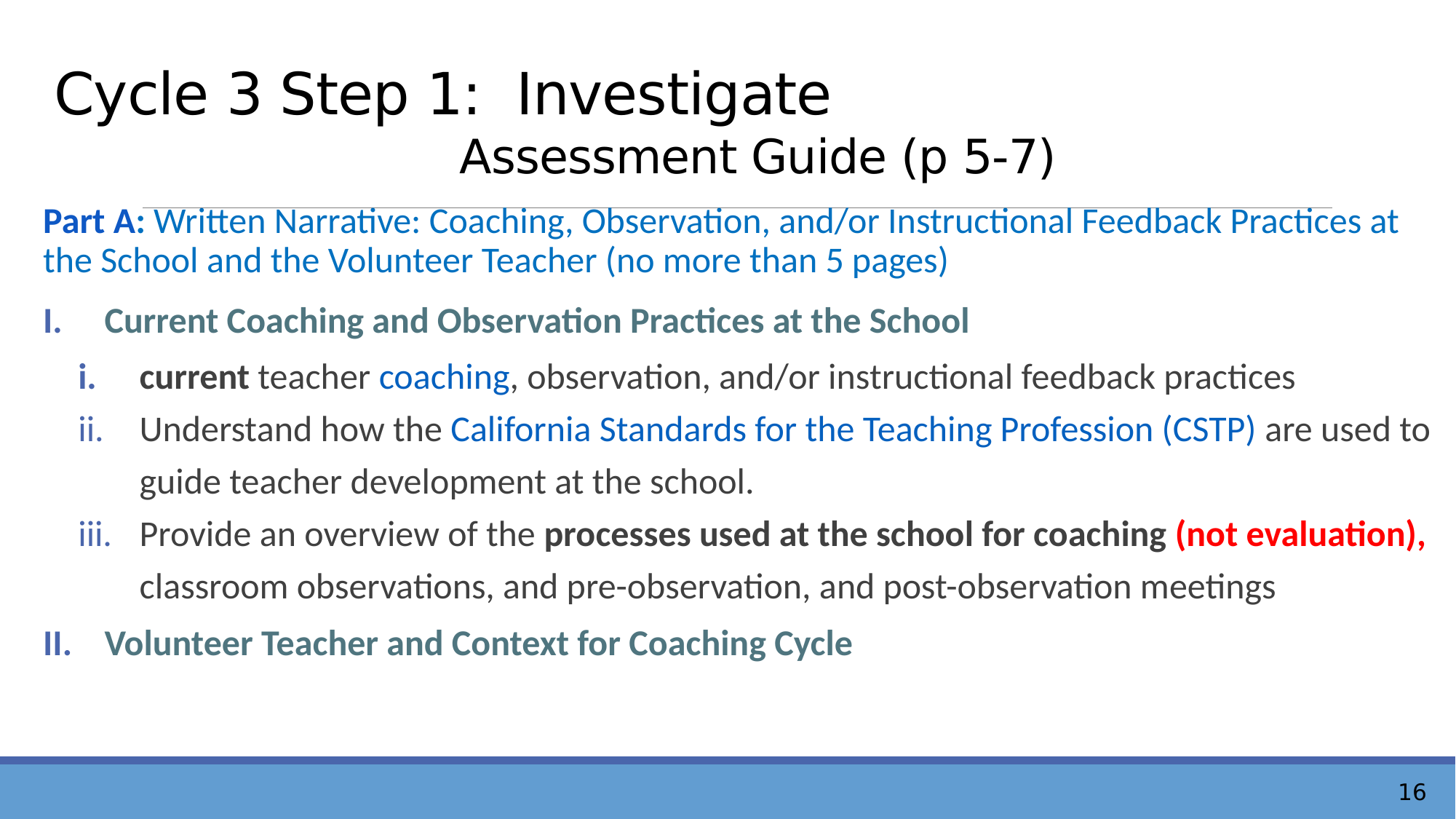

# Cycle 3 Step 1:  Investigate Assessment Guide (p 5-7)
Part A: Written Narrative: Coaching, Observation, and/or Instructional Feedback Practices at the School and the Volunteer Teacher (no more than 5 pages)
Current Coaching and Observation Practices at the School
current teacher coaching, observation, and/or instructional feedback practices
Understand how the California Standards for the Teaching Profession (CSTP) are used to guide teacher development at the school.
Provide an overview of the processes used at the school for coaching (not evaluation), classroom observations, and pre-observation, and post-observation meetings
Volunteer Teacher and Context for Coaching Cycle

16